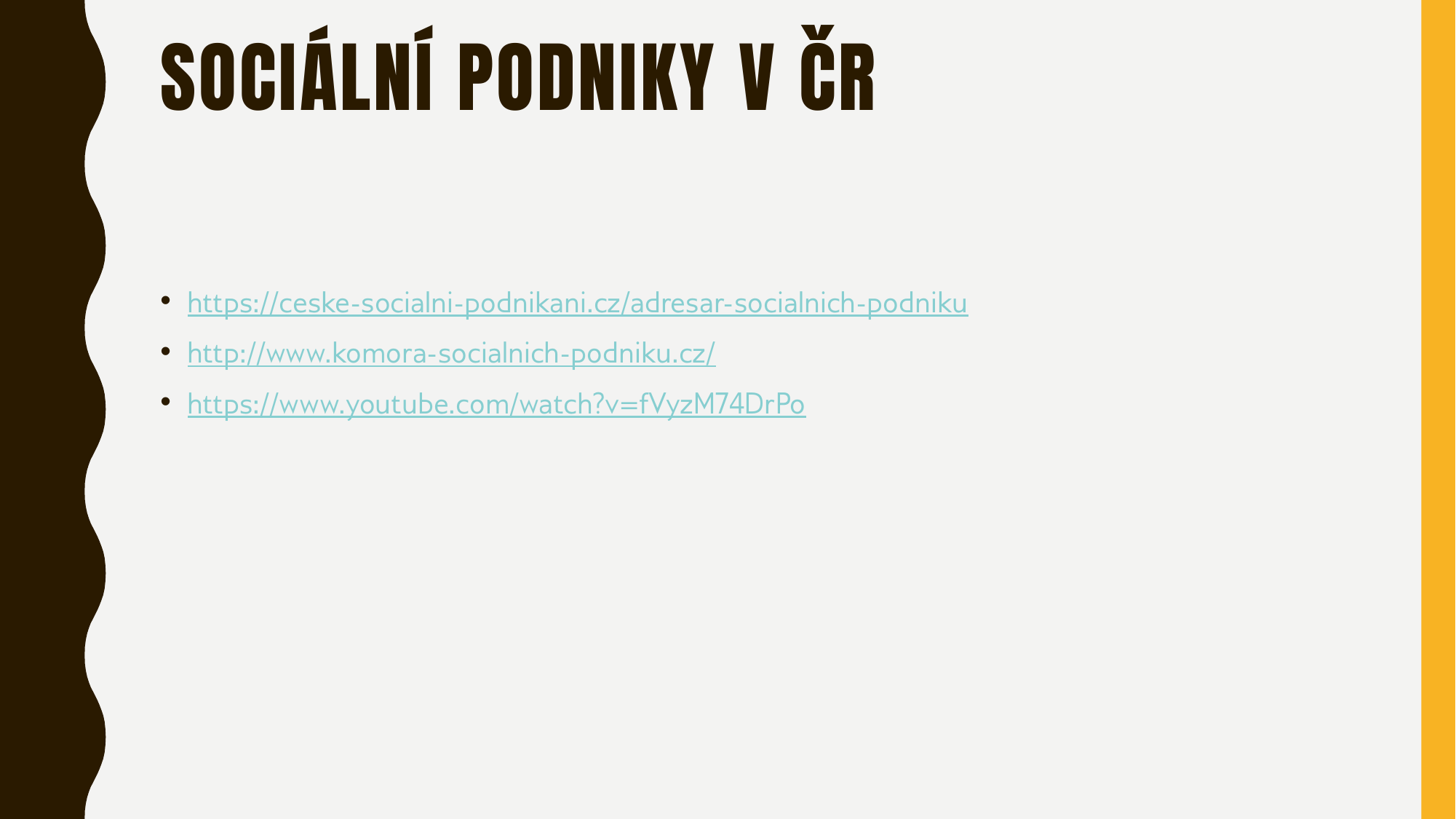

# Sociální podniky v ČR
https://ceske-socialni-podnikani.cz/adresar-socialnich-podniku
http://www.komora-socialnich-podniku.cz/
https://www.youtube.com/watch?v=fVyzM74DrPo